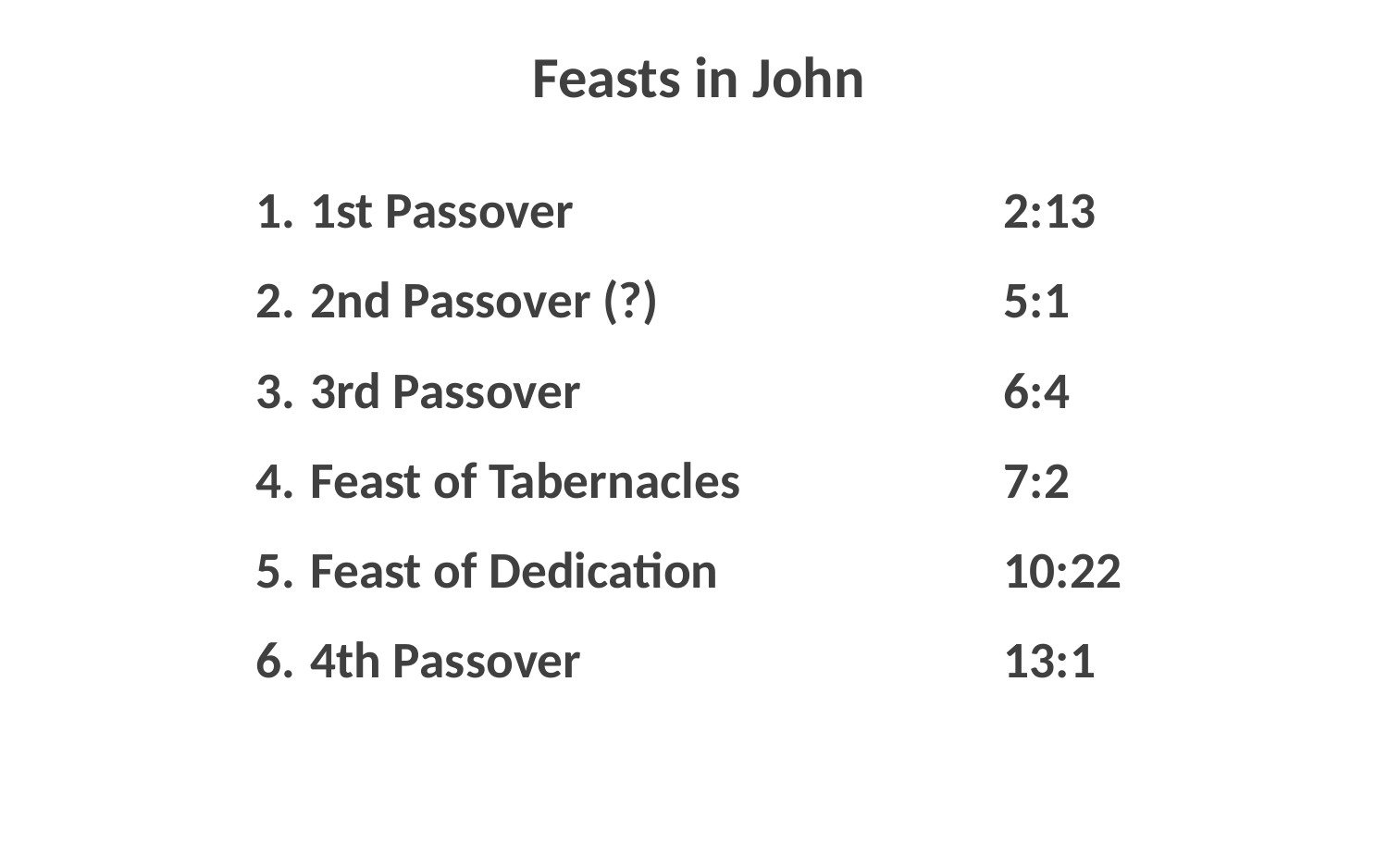

# Feasts in John
1st Passover 	2:13
2nd Passover (?) 	5:1
3rd Passover 	6:4
Feast of Tabernacles 	7:2
Feast of Dedication 	10:22
4th Passover 	13:1